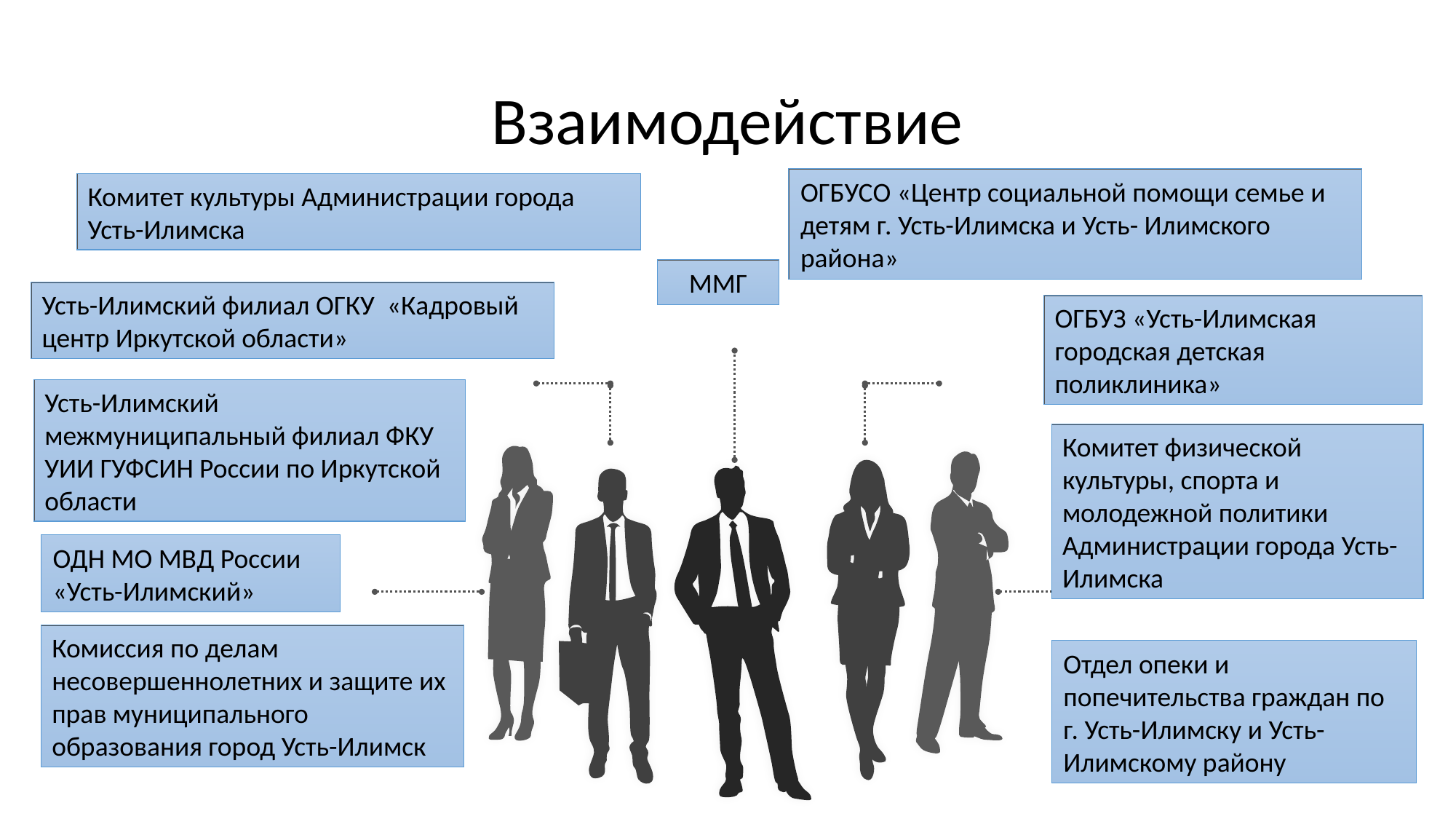

# Взаимодействие
ОГБУСО «Центр социальной помощи семье и детям г. Усть-Илимска и Усть- Илимского района»
Комитет культуры Администрации города Усть-Илимска
ММГ
Усть-Илимский филиал ОГКУ  «Кадровый центр Иркутской области»
ОГБУЗ «Усть-Илимская городская детская поликлиника»
Усть-Илимский межмуниципальный филиал ФКУ УИИ ГУФСИН России по Иркутской области
Комитет физической культуры, спорта и молодежной политики Администрации города Усть-Илимска

ОДН МО МВД России «Усть-Илимский»
Комиссия по делам несовершеннолетних и защите их прав муниципального образования город Усть-Илимск
Отдел опеки и попечительства граждан по г. Усть-Илимску и Усть-Илимскому району